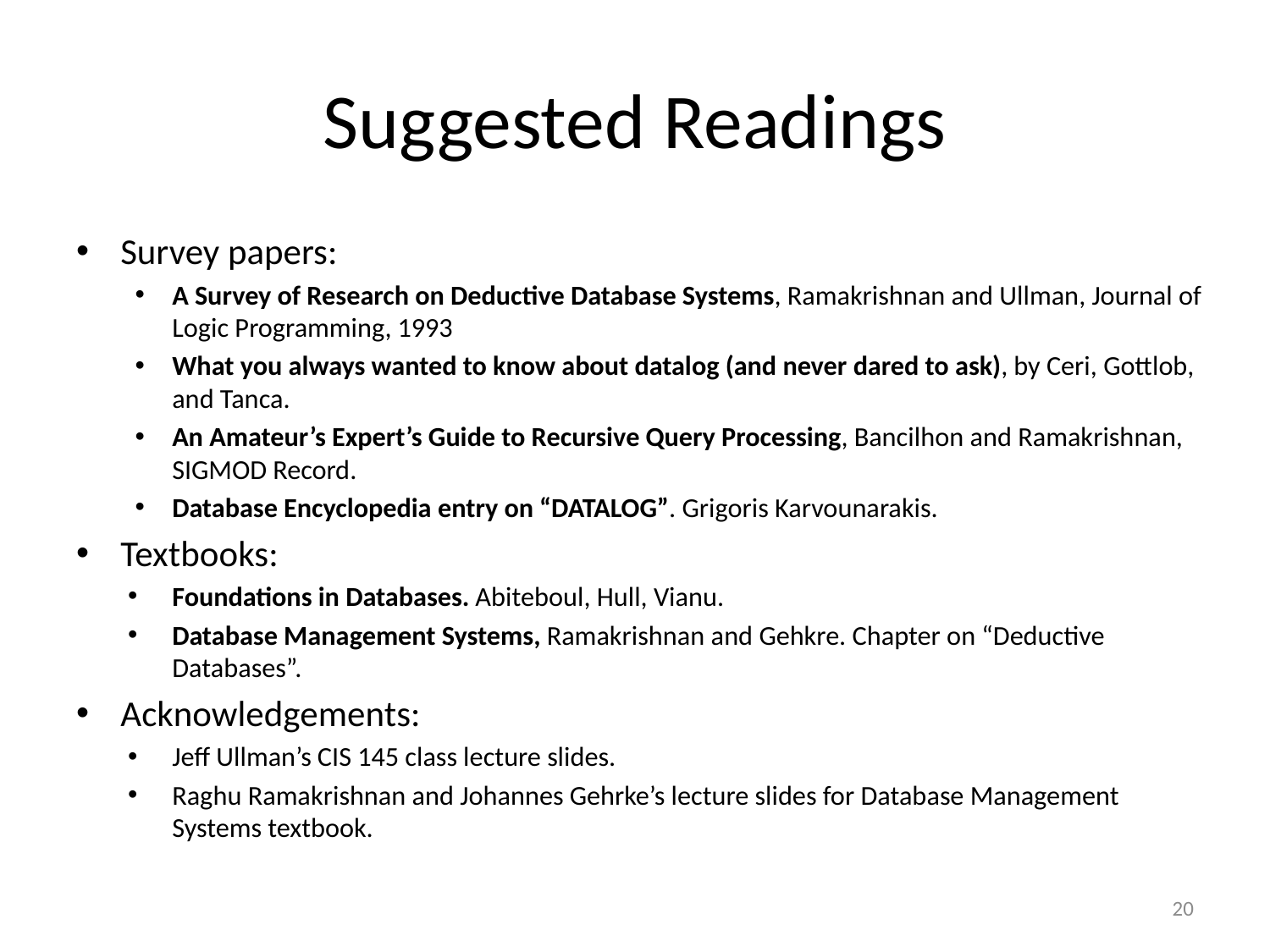

# Suggested Readings
Survey papers:
A Survey of Research on Deductive Database Systems, Ramakrishnan and Ullman, Journal of Logic Programming, 1993
What you always wanted to know about datalog (and never dared to ask), by Ceri, Gottlob, and Tanca.
An Amateur’s Expert’s Guide to Recursive Query Processing, Bancilhon and Ramakrishnan, SIGMOD Record.
Database Encyclopedia entry on “DATALOG”. Grigoris Karvounarakis.
Textbooks:
Foundations in Databases. Abiteboul, Hull, Vianu.
Database Management Systems, Ramakrishnan and Gehkre. Chapter on “Deductive Databases”.
Acknowledgements:
Jeff Ullman’s CIS 145 class lecture slides.
Raghu Ramakrishnan and Johannes Gehrke’s lecture slides for Database Management Systems textbook.

20